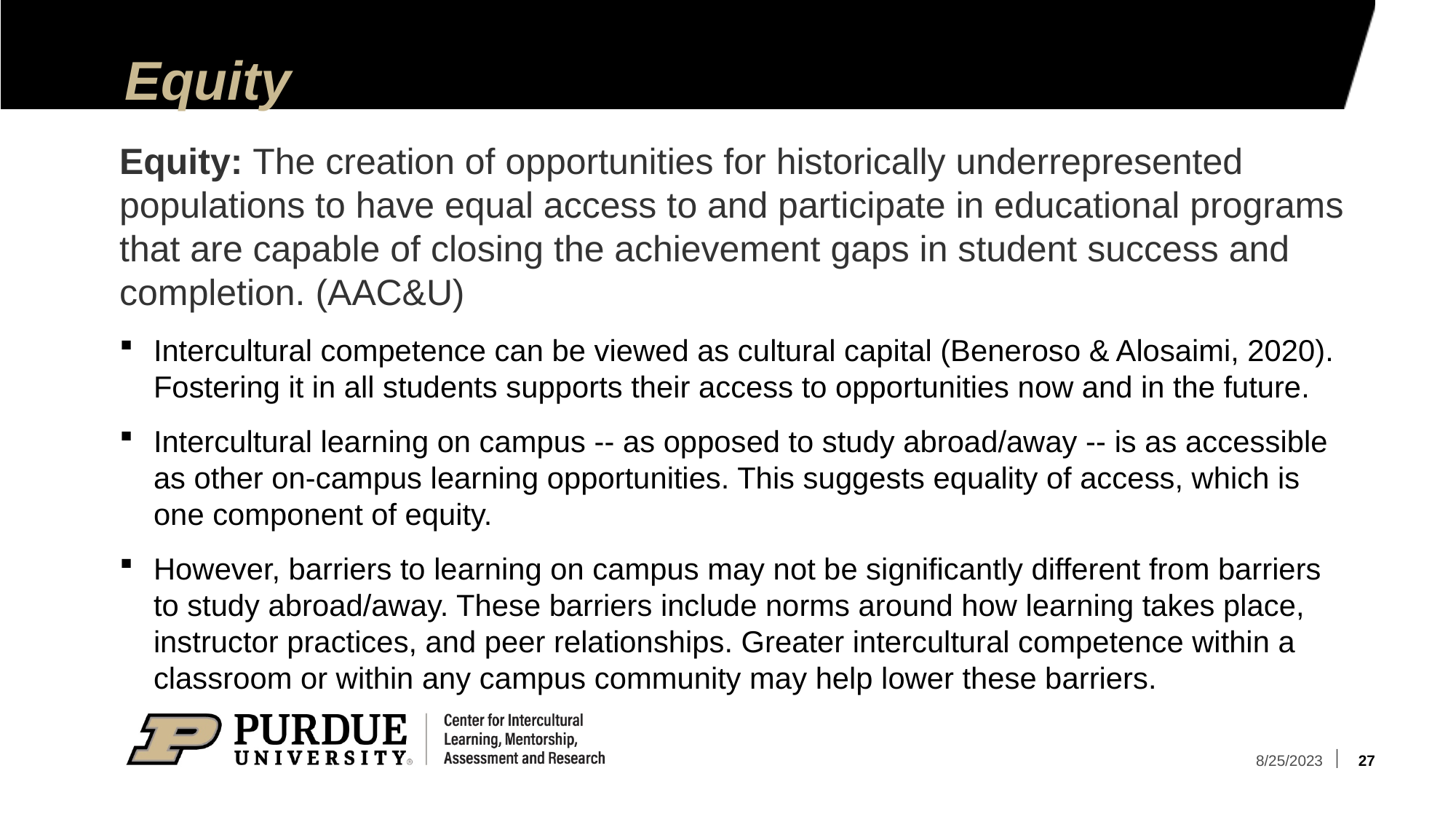

# Equity
Equity: The creation of opportunities for historically underrepresented populations to have equal access to and participate in educational programs that are capable of closing the achievement gaps in student success and completion. (AAC&U)
Intercultural competence can be viewed as cultural capital (Beneroso & Alosaimi, 2020). Fostering it in all students supports their access to opportunities now and in the future.
Intercultural learning on campus -- as opposed to study abroad/away -- is as accessible as other on-campus learning opportunities. This suggests equality of access, which is one component of equity.
However, barriers to learning on campus may not be significantly different from barriers to study abroad/away. These barriers include norms around how learning takes place, instructor practices, and peer relationships. Greater intercultural competence within a classroom or within any campus community may help lower these barriers.
27
8/25/2023